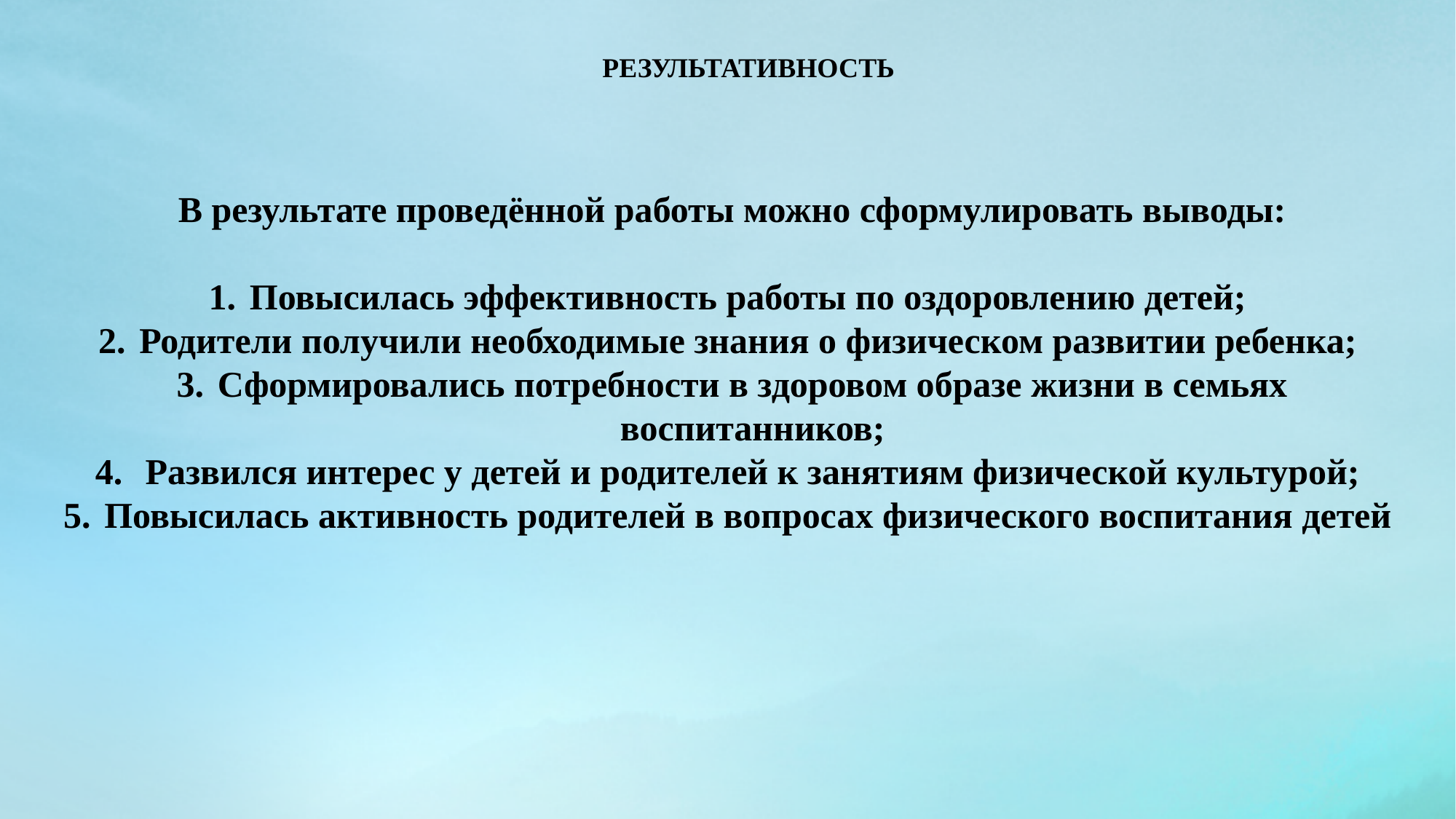

РЕЗУЛЬТАТИВНОСТЬ

В результате проведённой работы можно сформулировать выводы:

Повысилась эффективность работы по оздоровлению детей;
Родители получили необходимые знания о физическом развитии ребенка;
Сформировались потребности в здоровом образе жизни в семьях воспитанников;
 Развился интерес у детей и родителей к занятиям физической культурой;
Повысилась активность родителей в вопросах физического воспитания детей